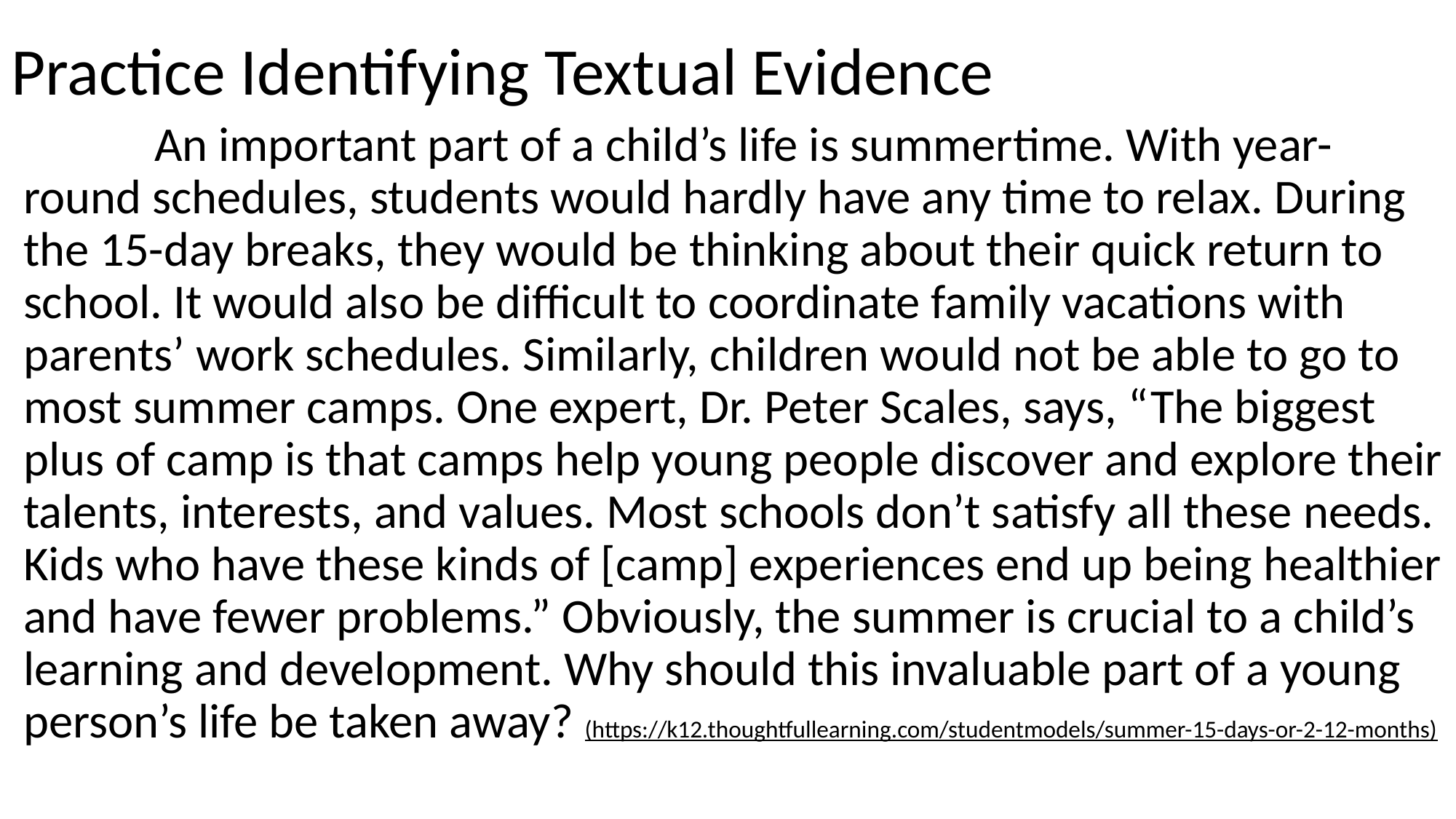

# Practice Identifying Textual Evidence
            An important part of a child’s life is summertime. With year-round schedules, students would hardly have any time to relax. During the 15-day breaks, they would be thinking about their quick return to school. It would also be difficult to coordinate family vacations with parents’ work schedules. Similarly, children would not be able to go to most summer camps. One expert, Dr. Peter Scales, says, “The biggest plus of camp is that camps help young people discover and explore their talents, interests, and values. Most schools don’t satisfy all these needs. Kids who have these kinds of [camp] experiences end up being healthier and have fewer problems.” Obviously, the summer is crucial to a child’s learning and development. Why should this invaluable part of a young person’s life be taken away? (https://k12.thoughtfullearning.com/studentmodels/summer-15-days-or-2-12-months)